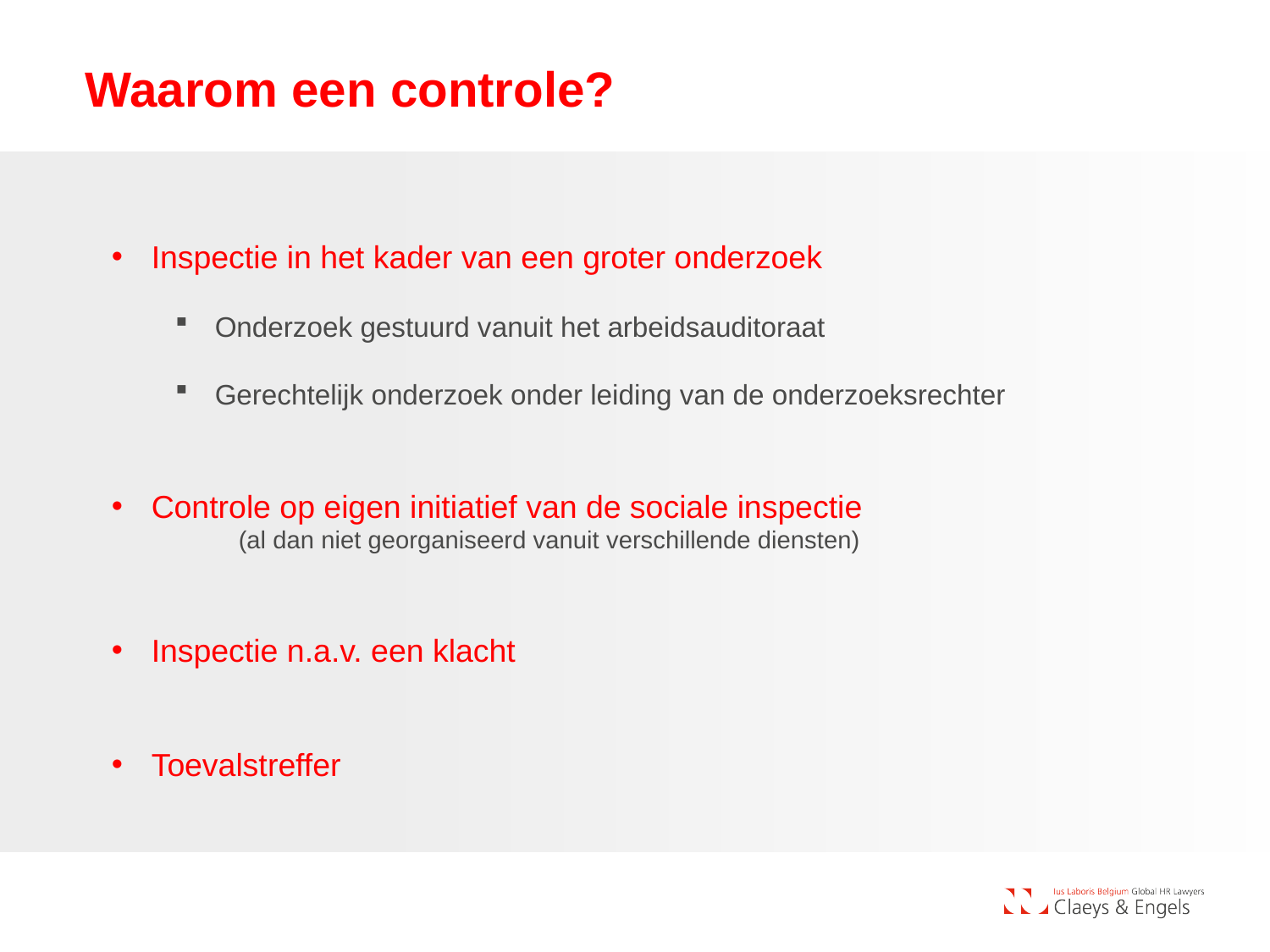

# Waarom een controle?
Inspectie in het kader van een groter onderzoek

Onderzoek gestuurd vanuit het arbeidsauditoraat

Gerechtelijk onderzoek onder leiding van de onderzoeksrechter

Controle op eigen initiatief van de sociale inspectie
		(al dan niet georganiseerd vanuit verschillende diensten)

Inspectie n.a.v. een klacht

Toevalstreffer